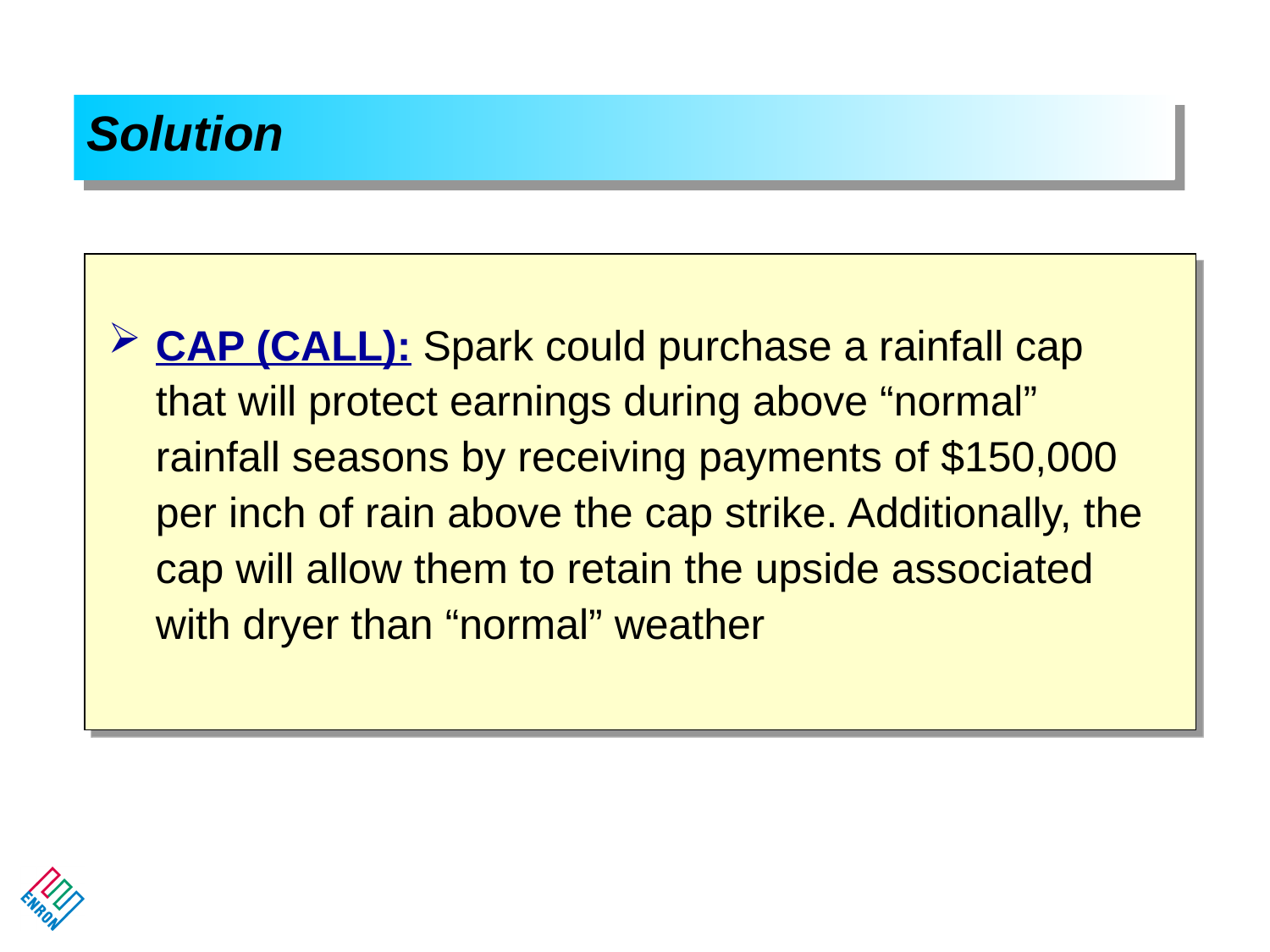

Solution

# CAP (CALL): Spark could purchase a rainfall cap that will protect earnings during above “normal” rainfall seasons by receiving payments of $150,000 per inch of rain above the cap strike. Additionally, the cap will allow them to retain the upside associated with dryer than “normal” weather